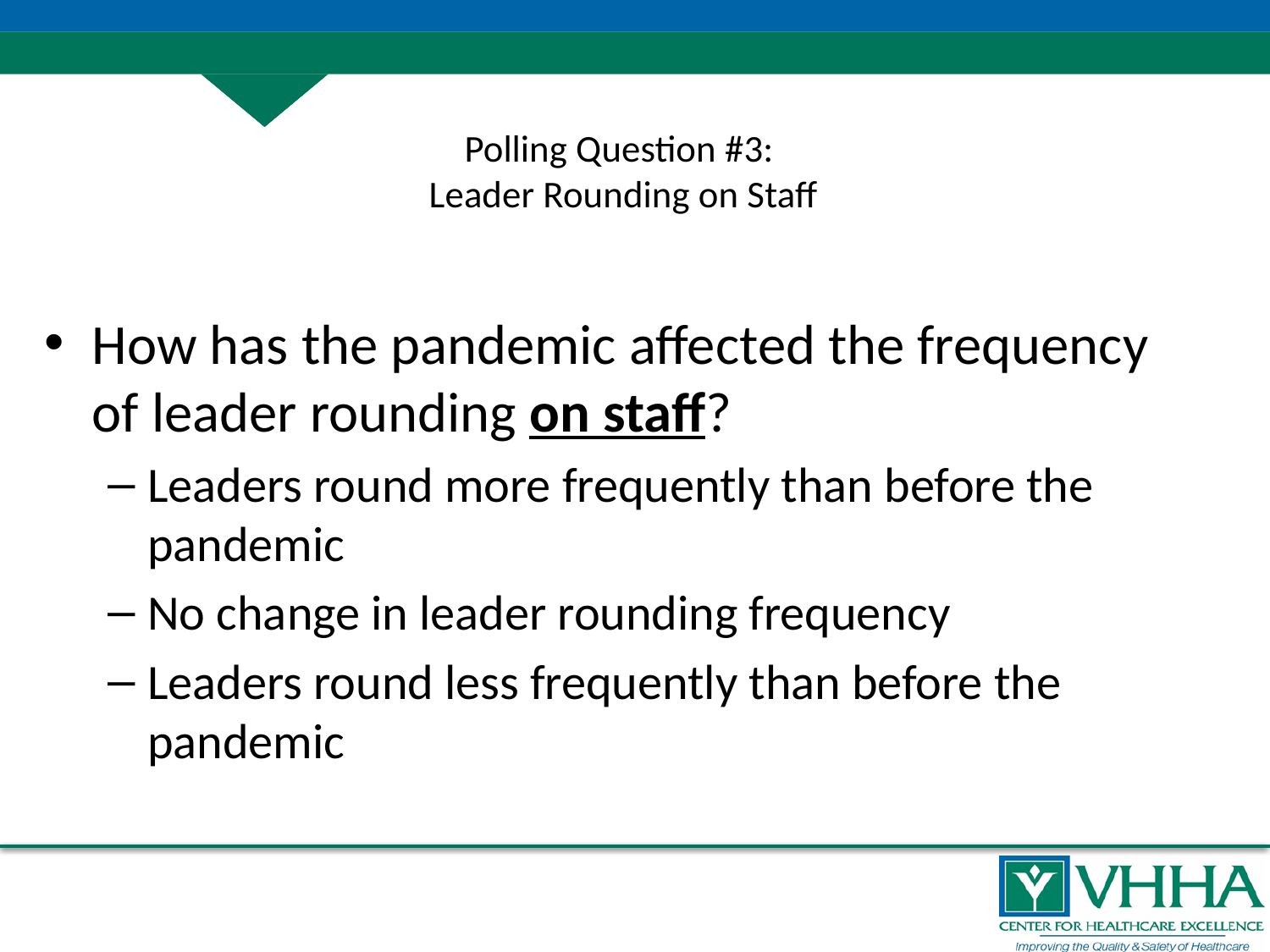

# Polling Question #3: Leader Rounding on Staff

How has the pandemic affected the frequency of leader rounding on staff?
Leaders round more frequently than before the pandemic
No change in leader rounding frequency
Leaders round less frequently than before the pandemic